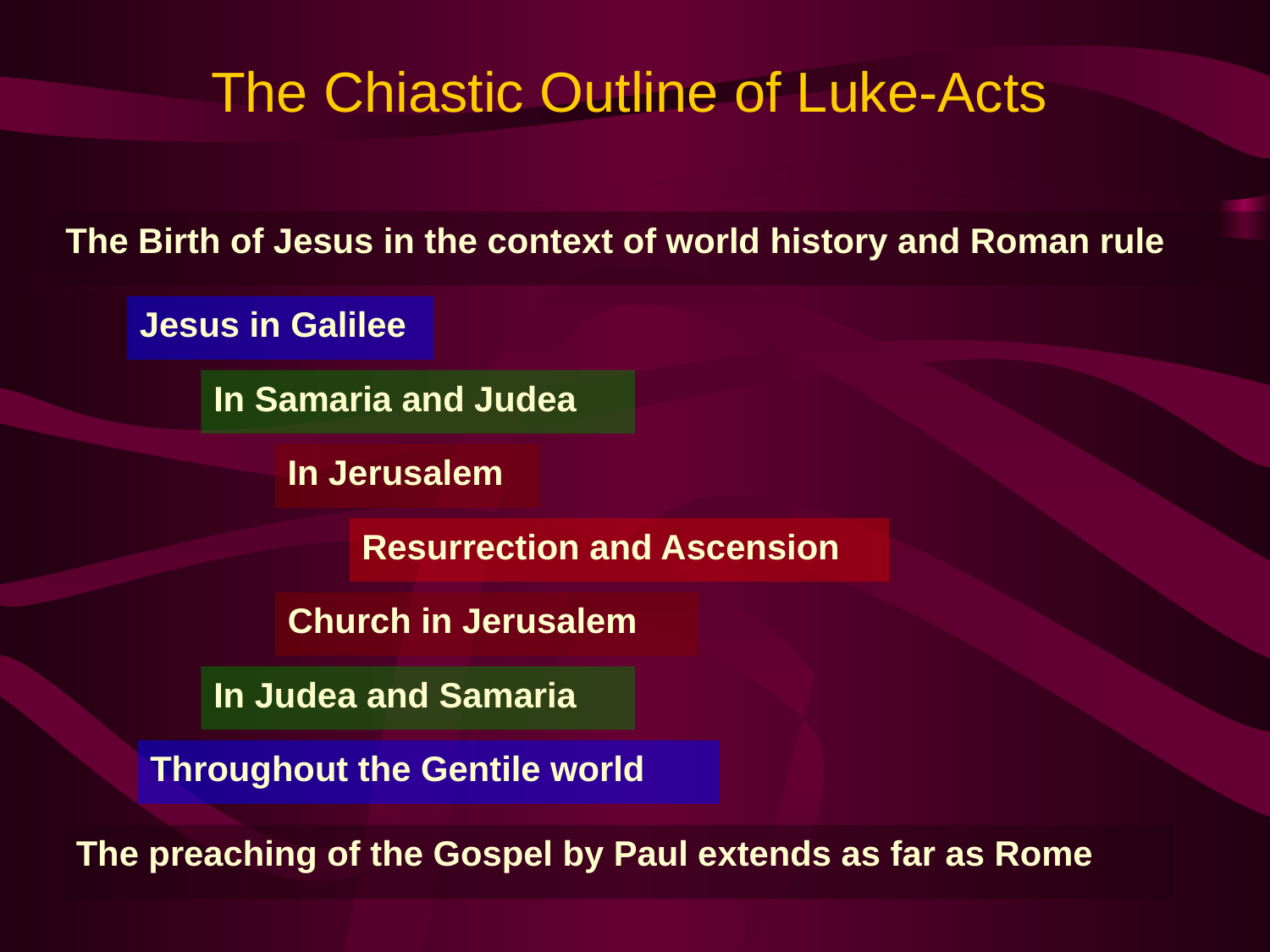

# The Chiastic Outline of Luke-Acts
The Birth of Jesus in the context of world history and Roman rule
Jesus in Galilee
In Samaria and Judea
In Jerusalem
Resurrection and Ascension
Church in Jerusalem
In Judea and Samaria
Throughout the Gentile world
The preaching of the Gospel by Paul extends as far as Rome